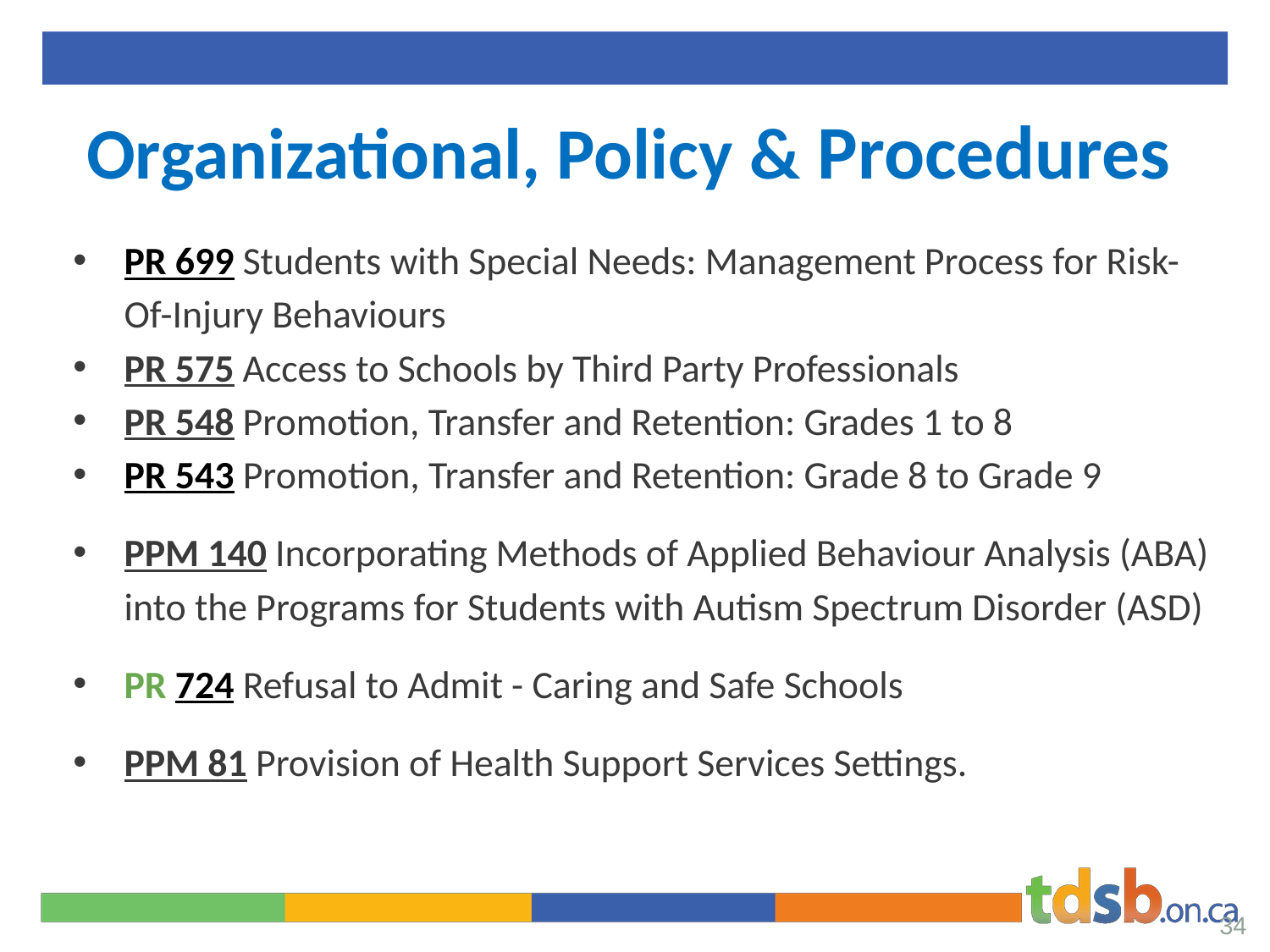

# Organizational, Policy & Procedures

PR 699 Students with Special Needs: Management Process for Risk-Of-Injury Behaviours
PR 575 Access to Schools by Third Party Professionals
PR 548 Promotion, Transfer and Retention: Grades 1 to 8
PR 543 Promotion, Transfer and Retention: Grade 8 to Grade 9
PPM 140 Incorporating Methods of Applied Behaviour Analysis (ABA) into the Programs for Students with Autism Spectrum Disorder (ASD)
PR 724 Refusal to Admit - Caring and Safe Schools
PPM 81 Provision of Health Support Services Settings.

34